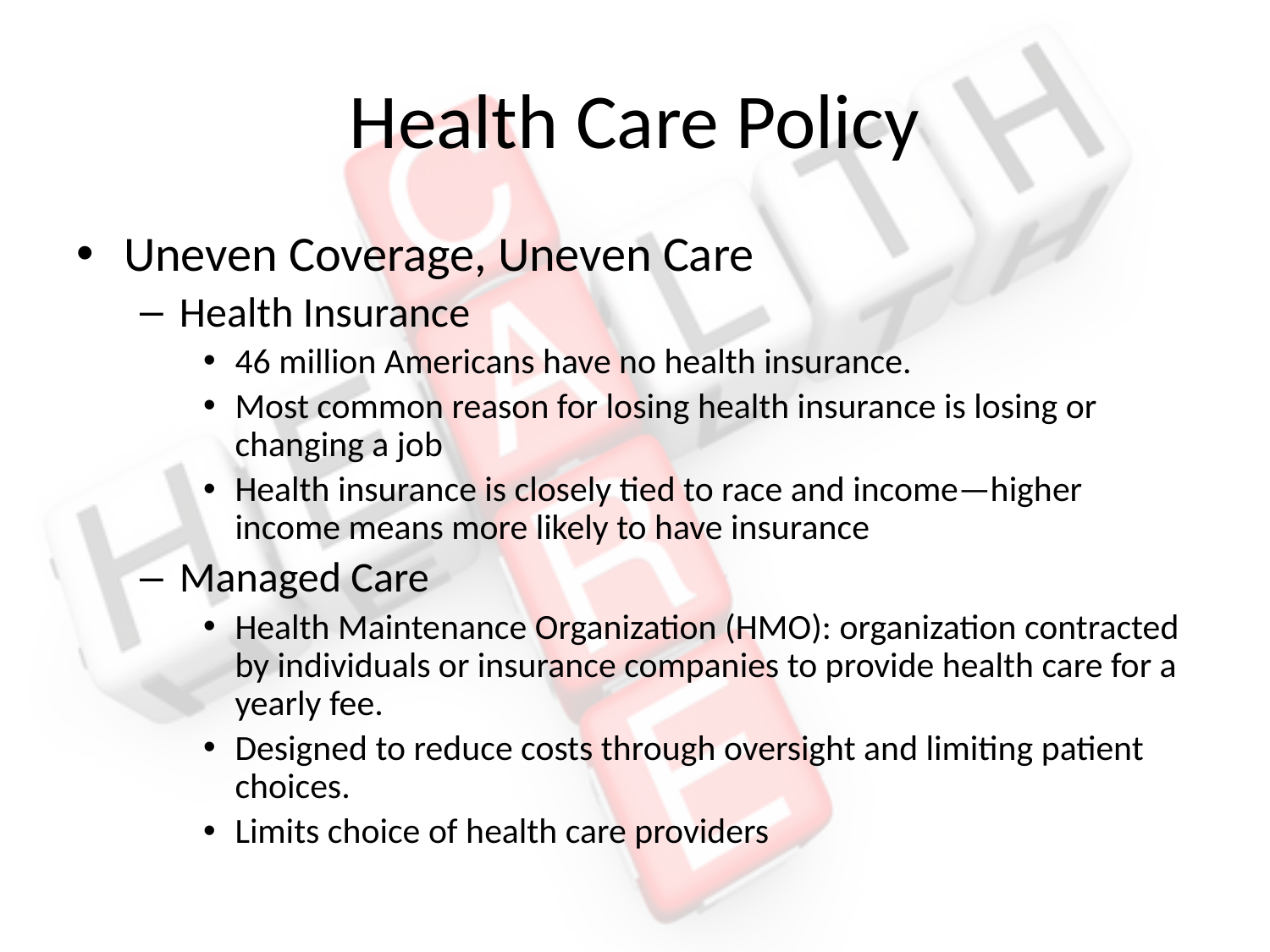

# Health Care Policy
Uneven Coverage, Uneven Care
Health Insurance
46 million Americans have no health insurance.
Most common reason for losing health insurance is losing or changing a job
Health insurance is closely tied to race and income—higher income means more likely to have insurance
Managed Care
Health Maintenance Organization (HMO): organization contracted by individuals or insurance companies to provide health care for a yearly fee.
Designed to reduce costs through oversight and limiting patient choices.
Limits choice of health care providers